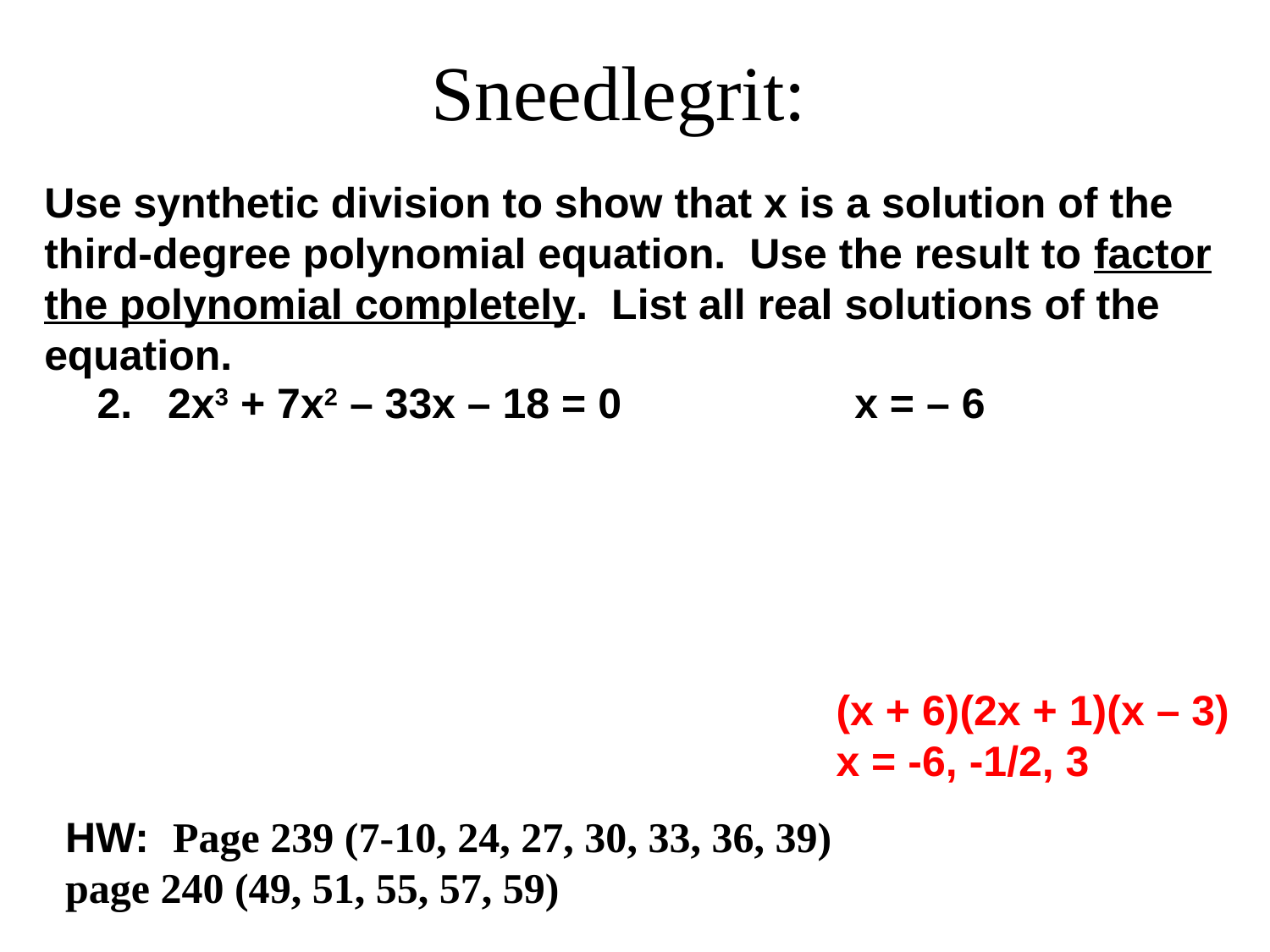

# Sneedlegrit:
Use synthetic division to show that x is a solution of the third-degree polynomial equation.  Use the result to factor the polynomial completely.  List all real solutions of the equation.
2.   2x3 + 7x2 – 33x – 18 = 0		     x = – 6

(x + 6)(2x + 1)(x – 3)
x = -6, -1/2, 3
HW:  Page 239 (7-10, 24, 27, 30, 33, 36, 39) page 240 (49, 51, 55, 57, 59)